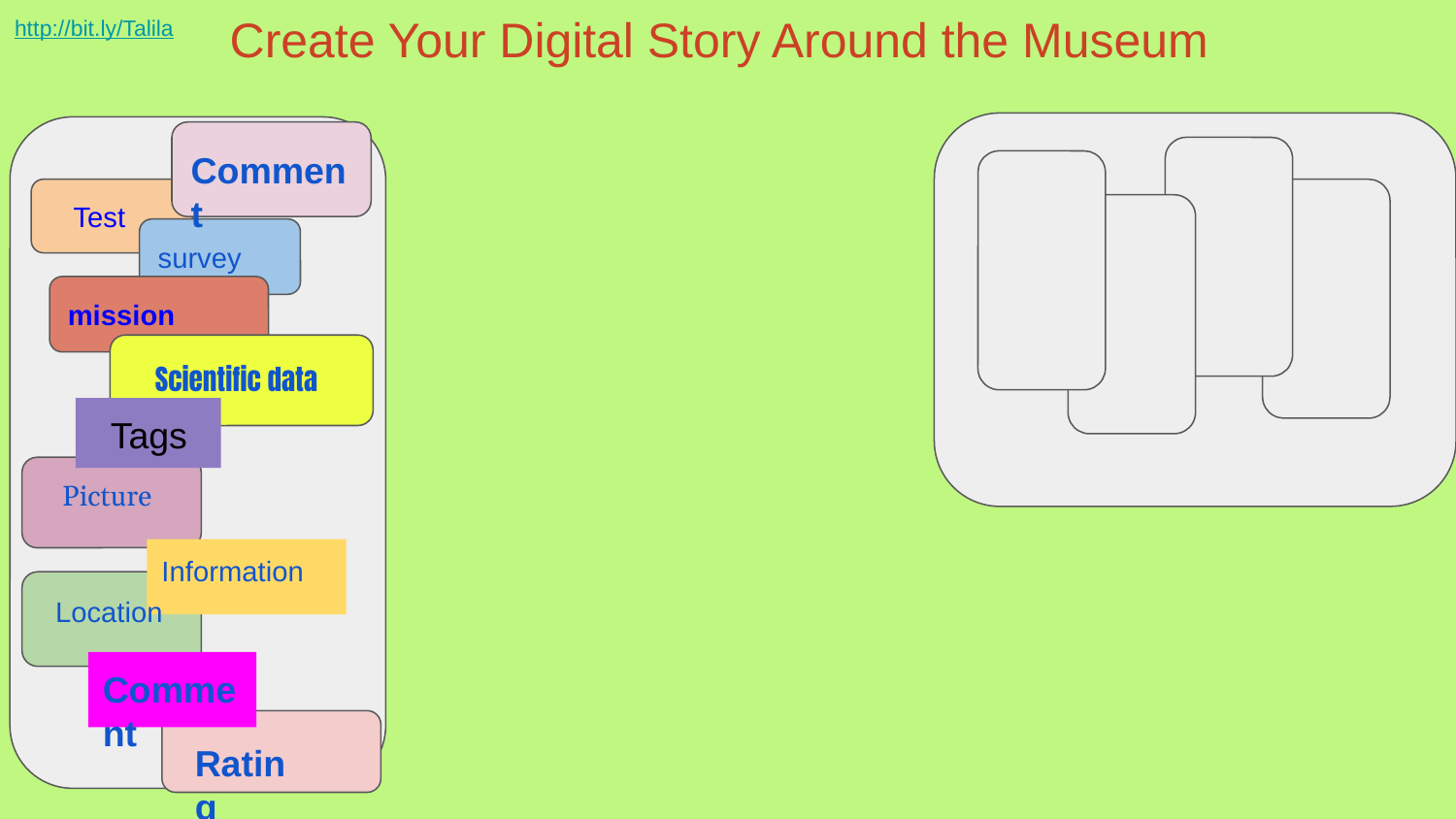

http://bit.ly/Talila
# Create Your Digital Story Around the Museum

  Comment

   Test

survey
mission
    Scientific data
  Tags

 Picture
Information

Location
Comment

Rating